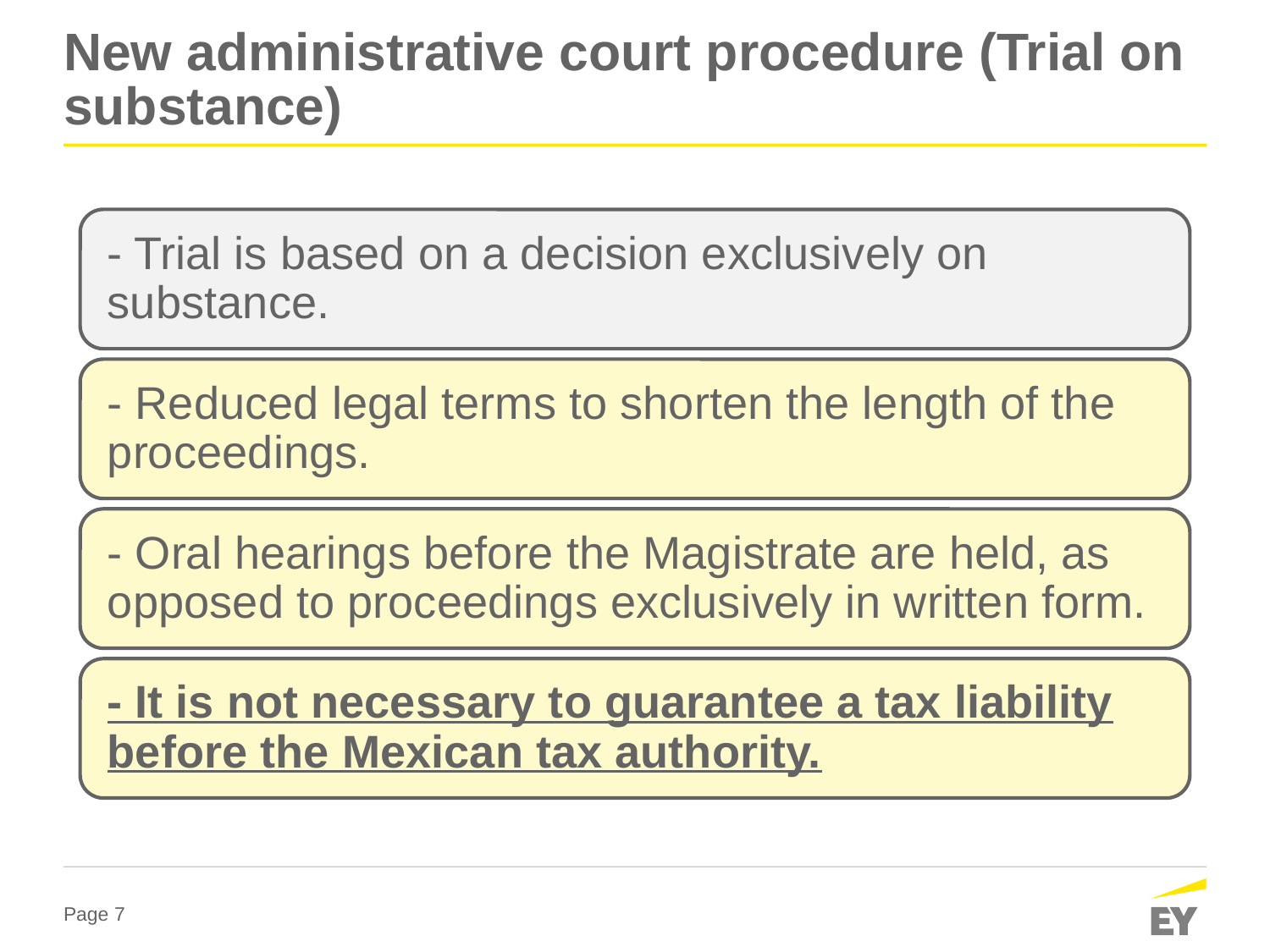

# New administrative court procedure (Trial on substance)

- Trial is based on a decision exclusively on substance.
- Reduced legal terms to shorten the length of the proceedings.
- Oral hearings before the Magistrate are held, as opposed to proceedings exclusively in written form.
- It is not necessary to guarantee a tax liability before the Mexican tax authority.